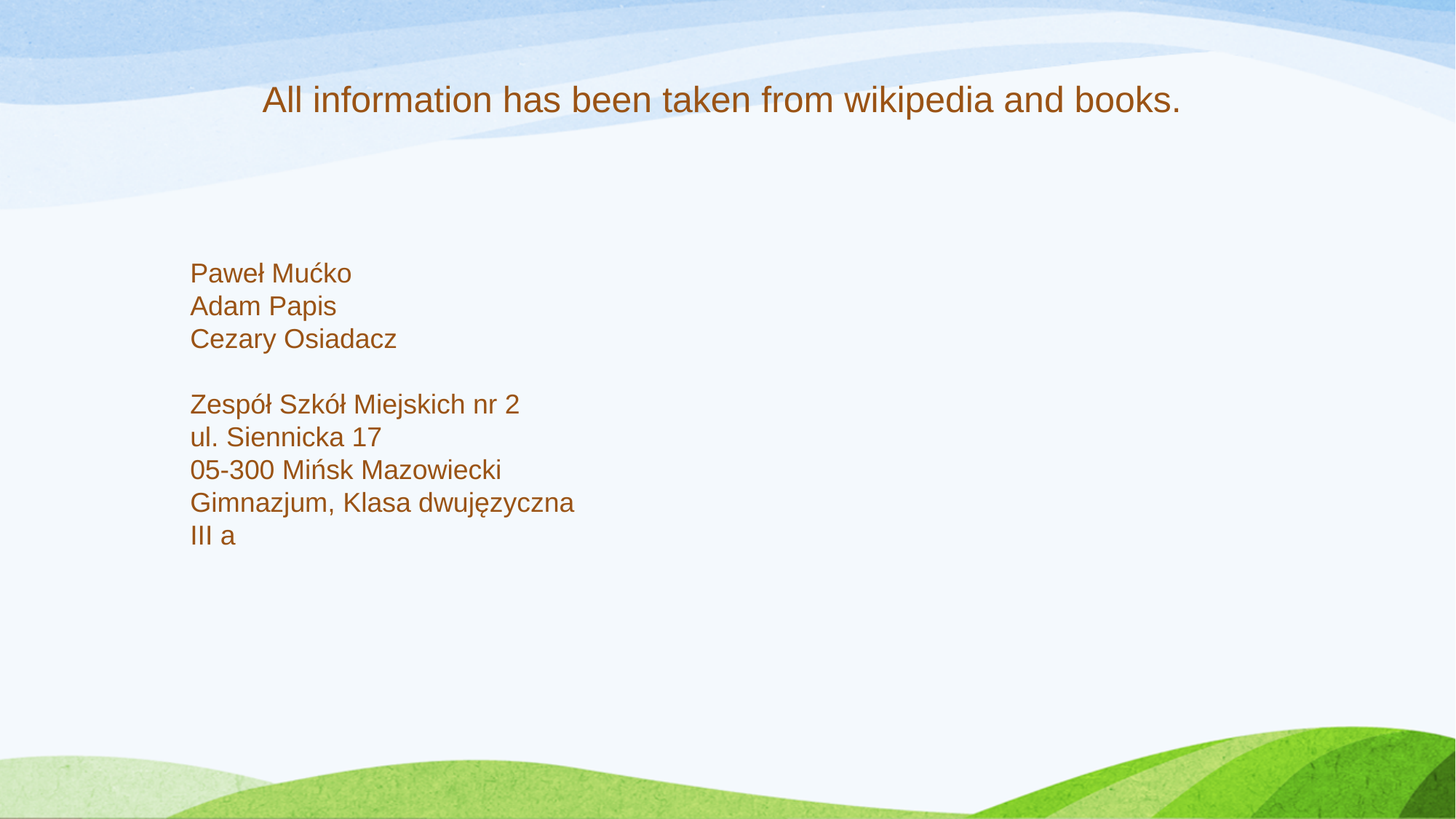

#
All information has been taken from wikipedia and books.
Paweł Mućko
Adam Papis
Cezary Osiadacz

Zespół Szkół Miejskich nr 2
ul. Siennicka 17
05-300 Mińsk Mazowiecki
Gimnazjum, Klasa dwujęzyczna
III a